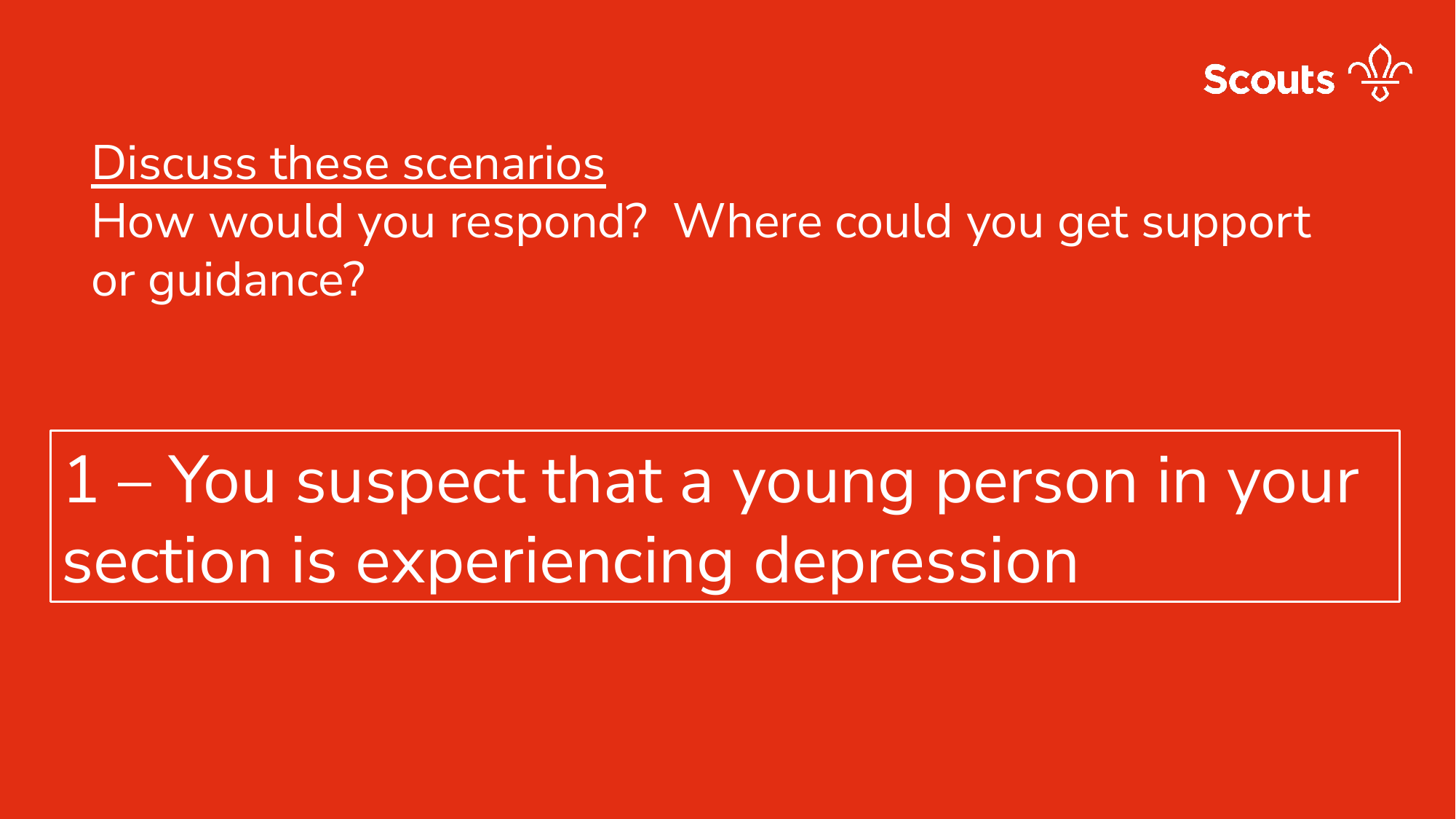

Discuss these scenarios
How would you respond?  Where could you get support or guidance?
1 – You suspect that a young person in your section is experiencing depression